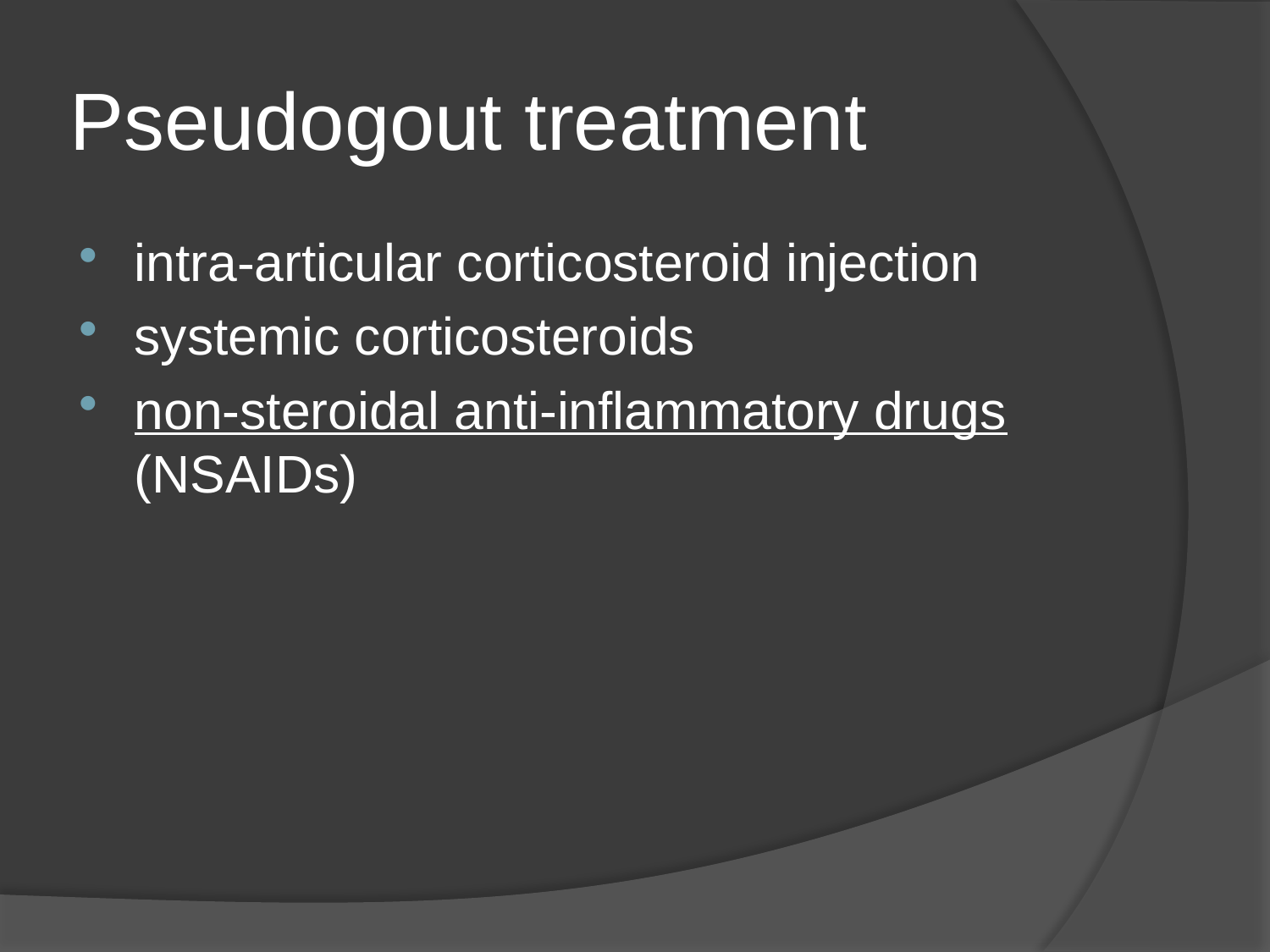

# Pseudogout treatment
intra-articular corticosteroid injection
systemic corticosteroids
non-steroidal anti-inflammatory drugs (NSAIDs)